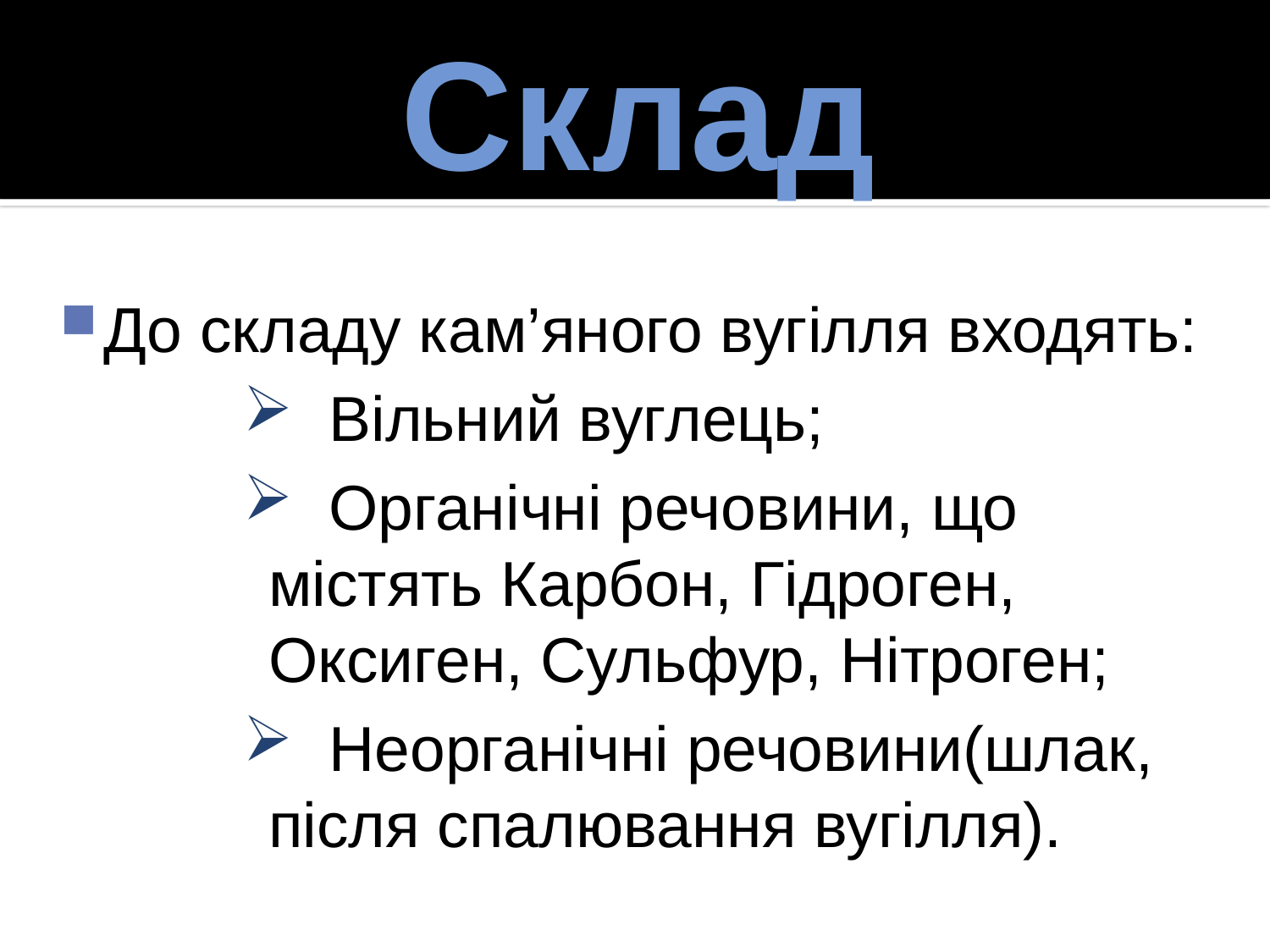

# Склад
До складу кам’яного вугілля входять:
  Вільний вуглець;
  Органічні речовини, що містять Карбон, Гідроген, Оксиген, Сульфур, Нітроген;
  Неорганічні речовини(шлак, після спалювання вугілля).